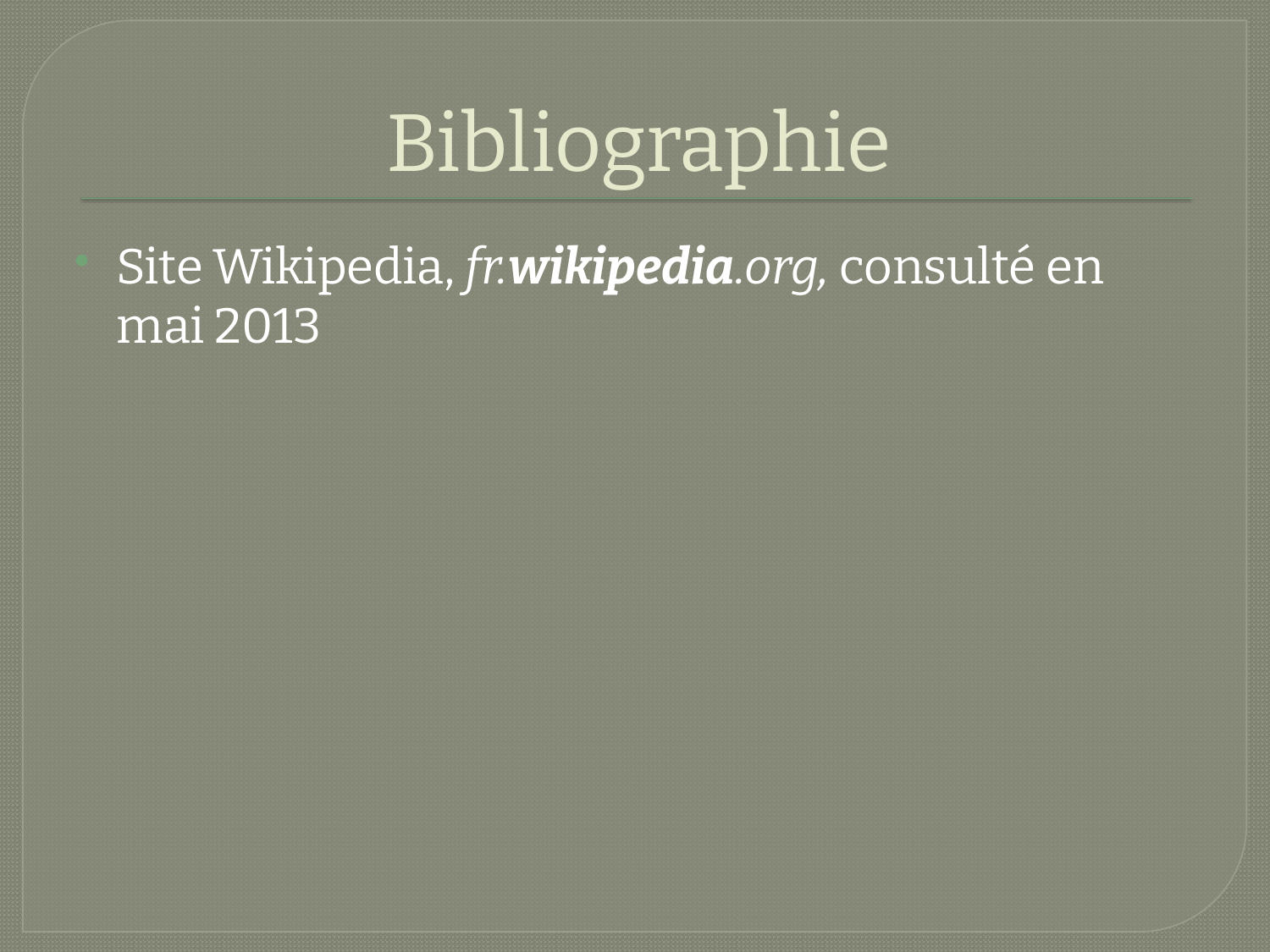

# Bibliographie
Site Wikipedia, fr.wikipedia.org, consulté en mai 2013